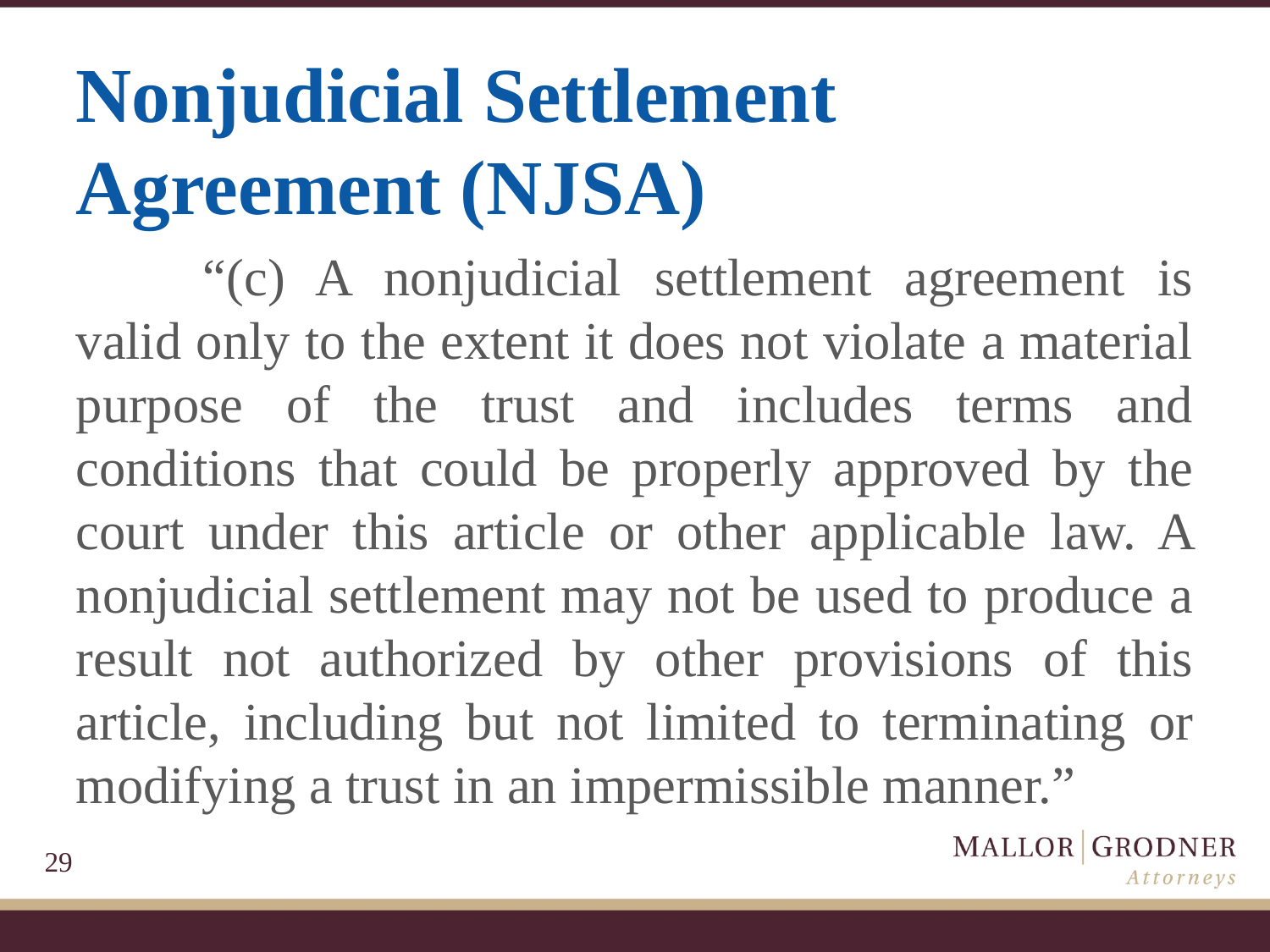

# Nonjudicial Settlement Agreement (NJSA)
	“(c) A nonjudicial settlement agreement is valid only to the extent it does not violate a material purpose of the trust and includes terms and conditions that could be properly approved by the court under this article or other applicable law. A nonjudicial settlement may not be used to produce a result not authorized by other provisions of this article, including but not limited to terminating or modifying a trust in an impermissible manner.”
29